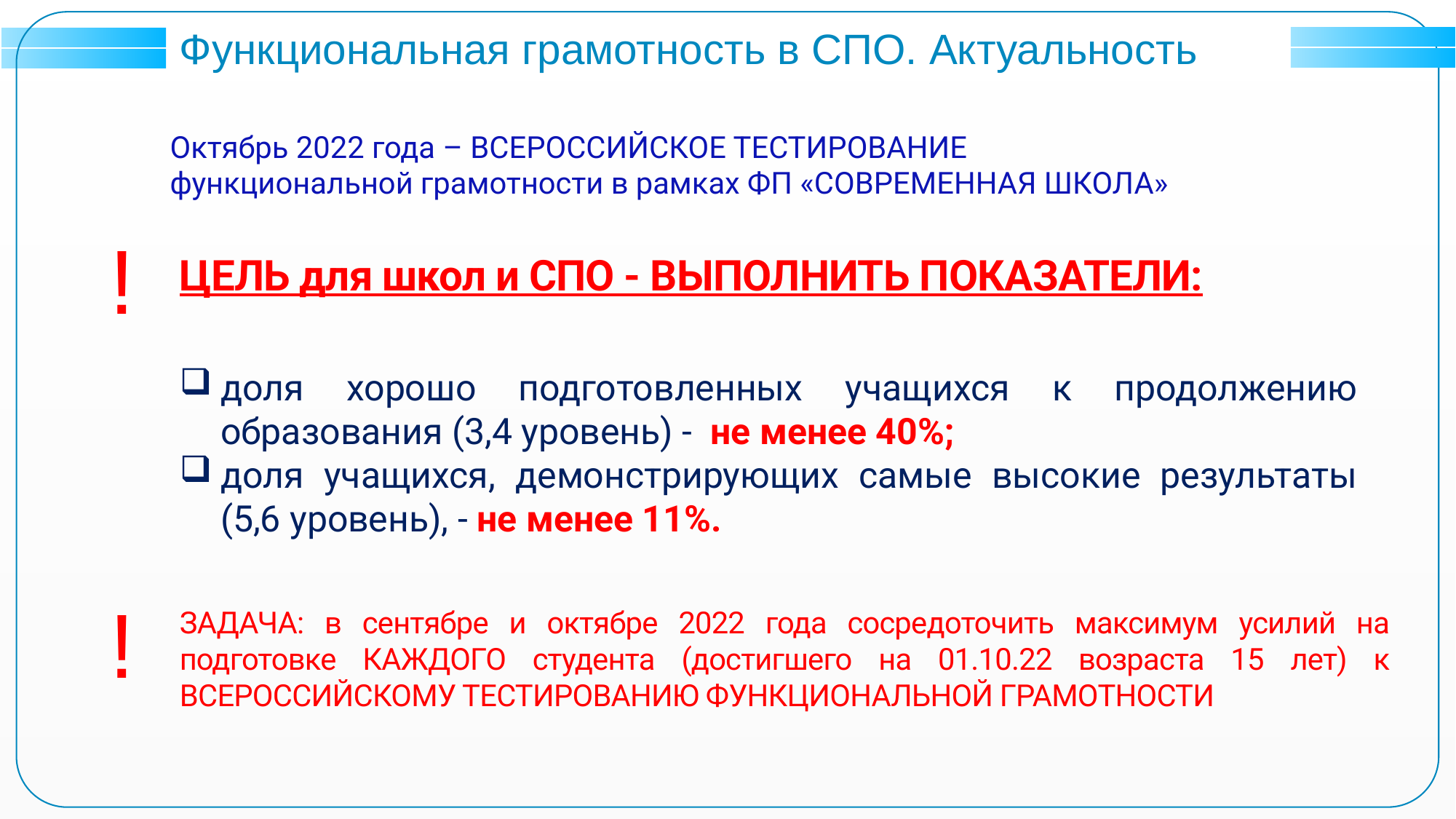

Функциональная грамотность в СПО. Актуальность
Октябрь 2022 года – ВСЕРОССИЙСКОЕ ТЕСТИРОВАНИЕ
функциональной грамотности в рамках ФП «СОВРЕМЕННАЯ ШКОЛА»
!
ЦЕЛЬ для школ и СПО - ВЫПОЛНИТЬ ПОКАЗАТЕЛИ:
доля хорошо подготовленных учащихся к продолжению образования (3,4 уровень) -  не менее 40%;
доля учащихся, демонстрирующих самые высокие результаты (5,6 уровень), - не менее 11%.
!
ЗАДАЧА: в сентябре и октябре 2022 года сосредоточить максимум усилий на подготовке КАЖДОГО студента (достигшего на 01.10.22 возраста 15 лет) к ВСЕРОССИЙСКОМУ ТЕСТИРОВАНИЮ ФУНКЦИОНАЛЬНОЙ ГРАМОТНОСТИ